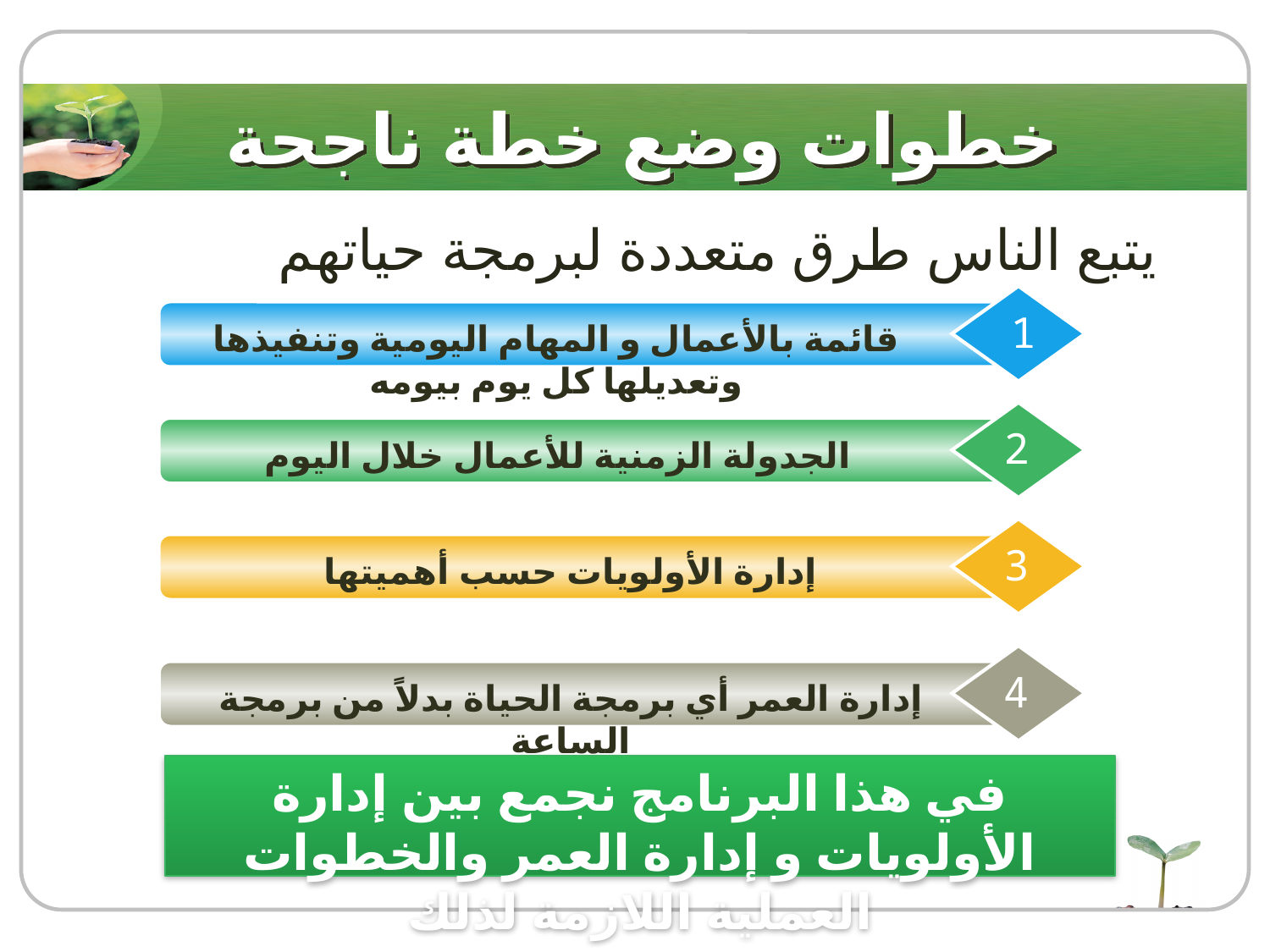

# خطوات وضع خطة ناجحة
 يتبع الناس طرق متعددة لبرمجة حياتهم

1

قائمة بالأعمال و المهام اليومية وتنفيذها وتعديلها كل يوم بيومه

2

الجدولة الزمنية للأعمال خلال اليوم

3

إدارة الأولويات حسب أهميتها

4

إدارة العمر أي برمجة الحياة بدلاً من برمجة الساعة
في هذا البرنامج نجمع بين إدارة الأولويات و إدارة العمر والخطوات العملية اللازمة لذلك